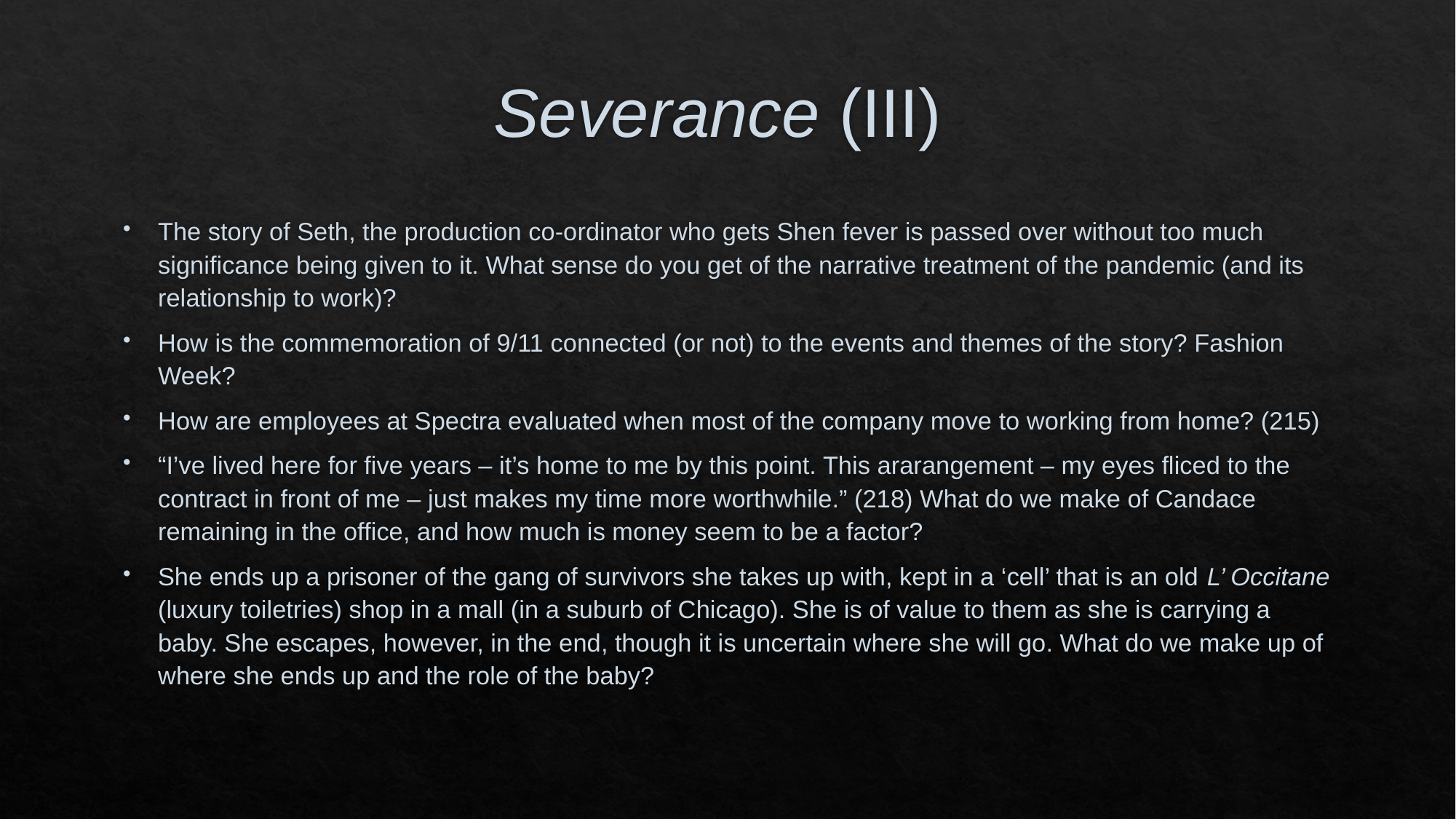

# Severance (III)
The story of Seth, the production co-ordinator who gets Shen fever is passed over without too much significance being given to it. What sense do you get of the narrative treatment of the pandemic (and its relationship to work)?
How is the commemoration of 9/11 connected (or not) to the events and themes of the story? Fashion Week?
How are employees at Spectra evaluated when most of the company move to working from home? (215)
“I’ve lived here for five years – it’s home to me by this point. This ararangement – my eyes fliced to the contract in front of me – just makes my time more worthwhile.” (218) What do we make of Candace remaining in the office, and how much is money seem to be a factor?
She ends up a prisoner of the gang of survivors she takes up with, kept in a ‘cell’ that is an old L’ Occitane (luxury toiletries) shop in a mall (in a suburb of Chicago). She is of value to them as she is carrying a baby. She escapes, however, in the end, though it is uncertain where she will go. What do we make up of where she ends up and the role of the baby?